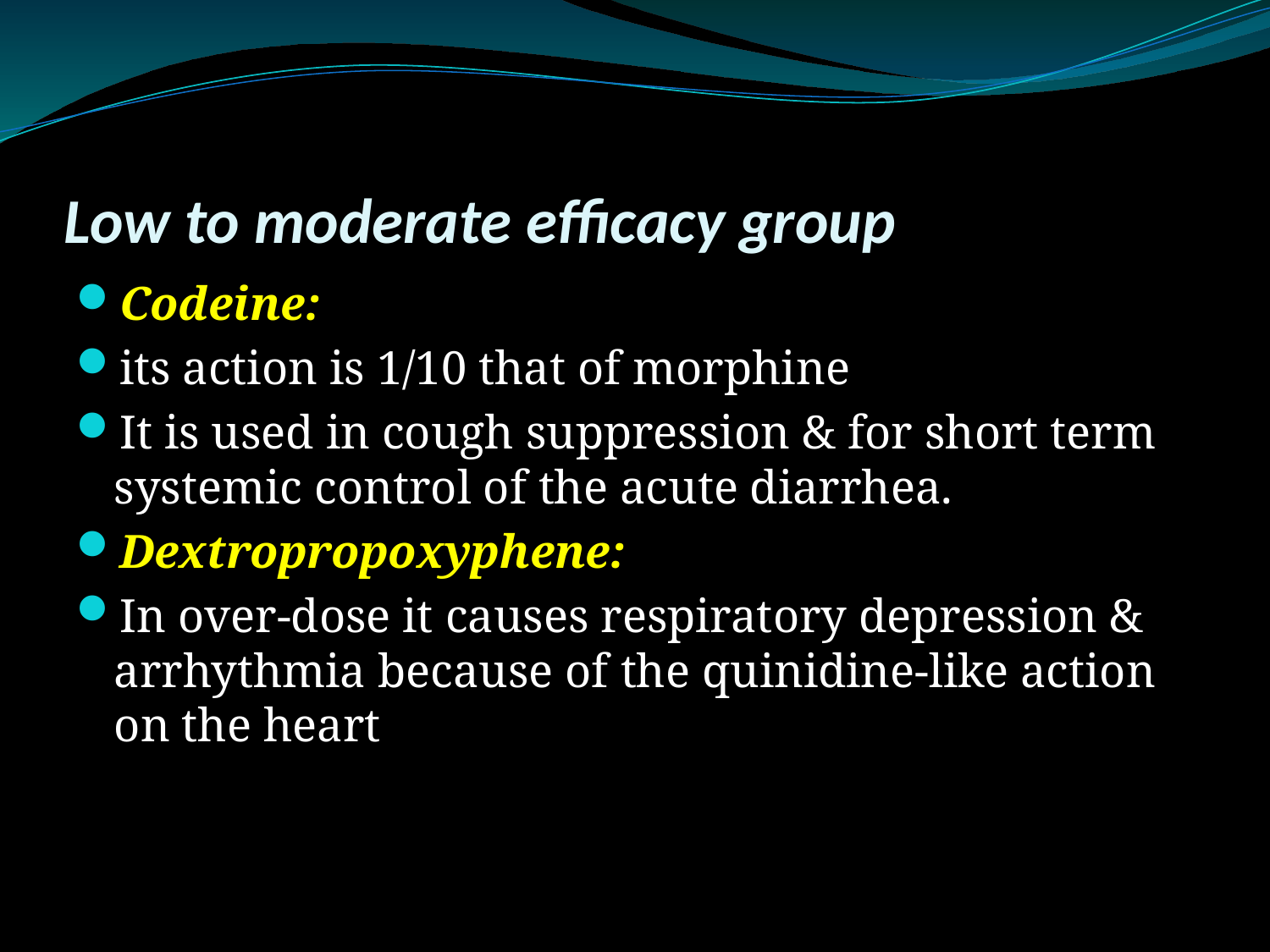

# Low to moderate efficacy group
Codeine:
its action is 1/10 that of morphine
It is used in cough suppression & for short term systemic control of the acute diarrhea.
Dextropropoxyphene:
In over-dose it causes respiratory depression & arrhythmia because of the quinidine-like action on the heart